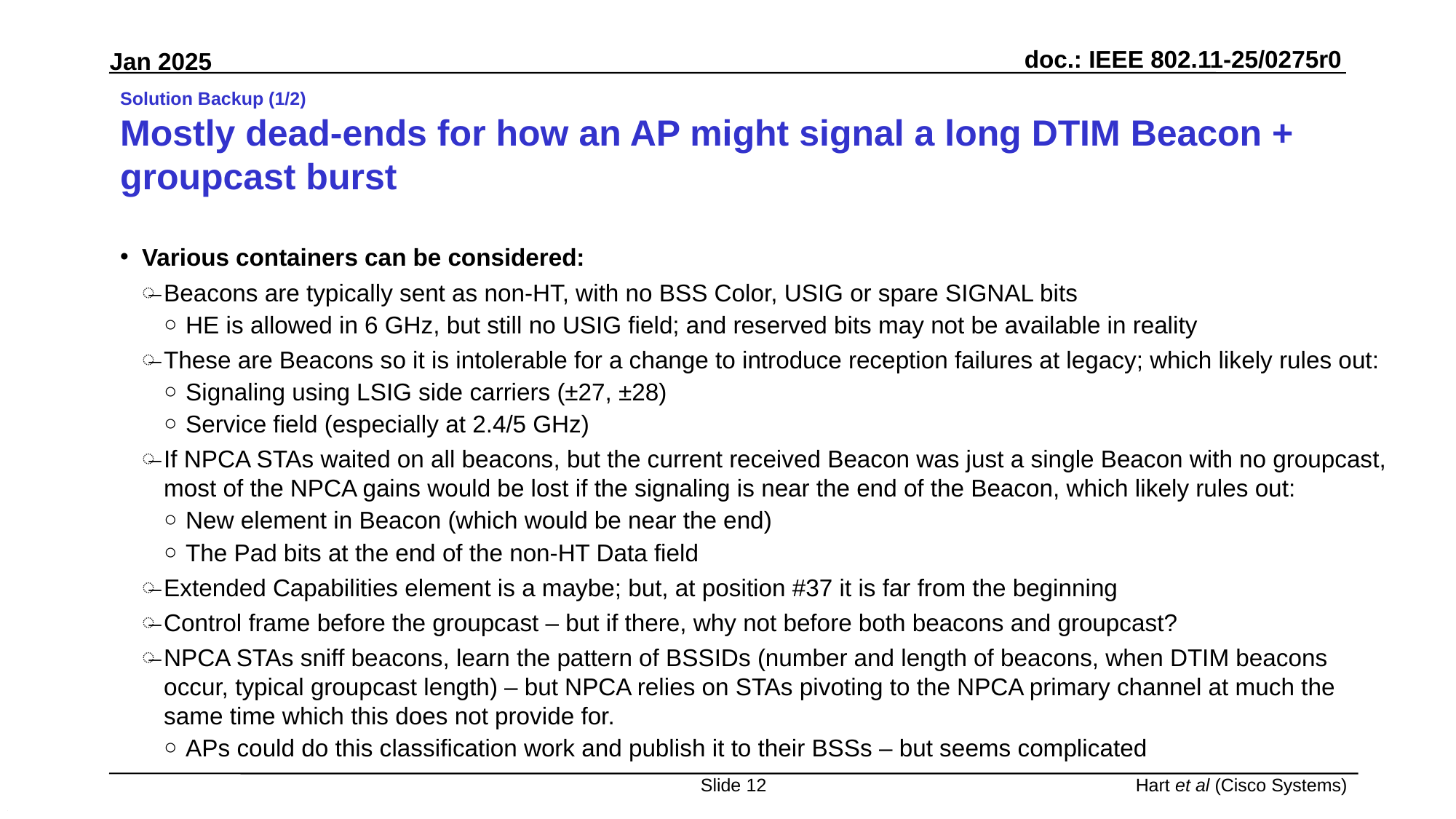

# Solution Backup (1/2) Mostly dead-ends for how an AP might signal a long DTIM Beacon + groupcast burst
Various containers can be considered:
Beacons are typically sent as non-HT, with no BSS Color, USIG or spare SIGNAL bits
HE is allowed in 6 GHz, but still no USIG field; and reserved bits may not be available in reality
These are Beacons so it is intolerable for a change to introduce reception failures at legacy; which likely rules out:
Signaling using LSIG side carriers (±27, ±28)
Service field (especially at 2.4/5 GHz)
If NPCA STAs waited on all beacons, but the current received Beacon was just a single Beacon with no groupcast, most of the NPCA gains would be lost if the signaling is near the end of the Beacon, which likely rules out:
New element in Beacon (which would be near the end)
The Pad bits at the end of the non-HT Data field
Extended Capabilities element is a maybe; but, at position #37 it is far from the beginning
Control frame before the groupcast – but if there, why not before both beacons and groupcast?
NPCA STAs sniff beacons, learn the pattern of BSSIDs (number and length of beacons, when DTIM beacons occur, typical groupcast length) – but NPCA relies on STAs pivoting to the NPCA primary channel at much the same time which this does not provide for.
APs could do this classification work and publish it to their BSSs – but seems complicated
Slide 12
Hart et al (Cisco Systems)